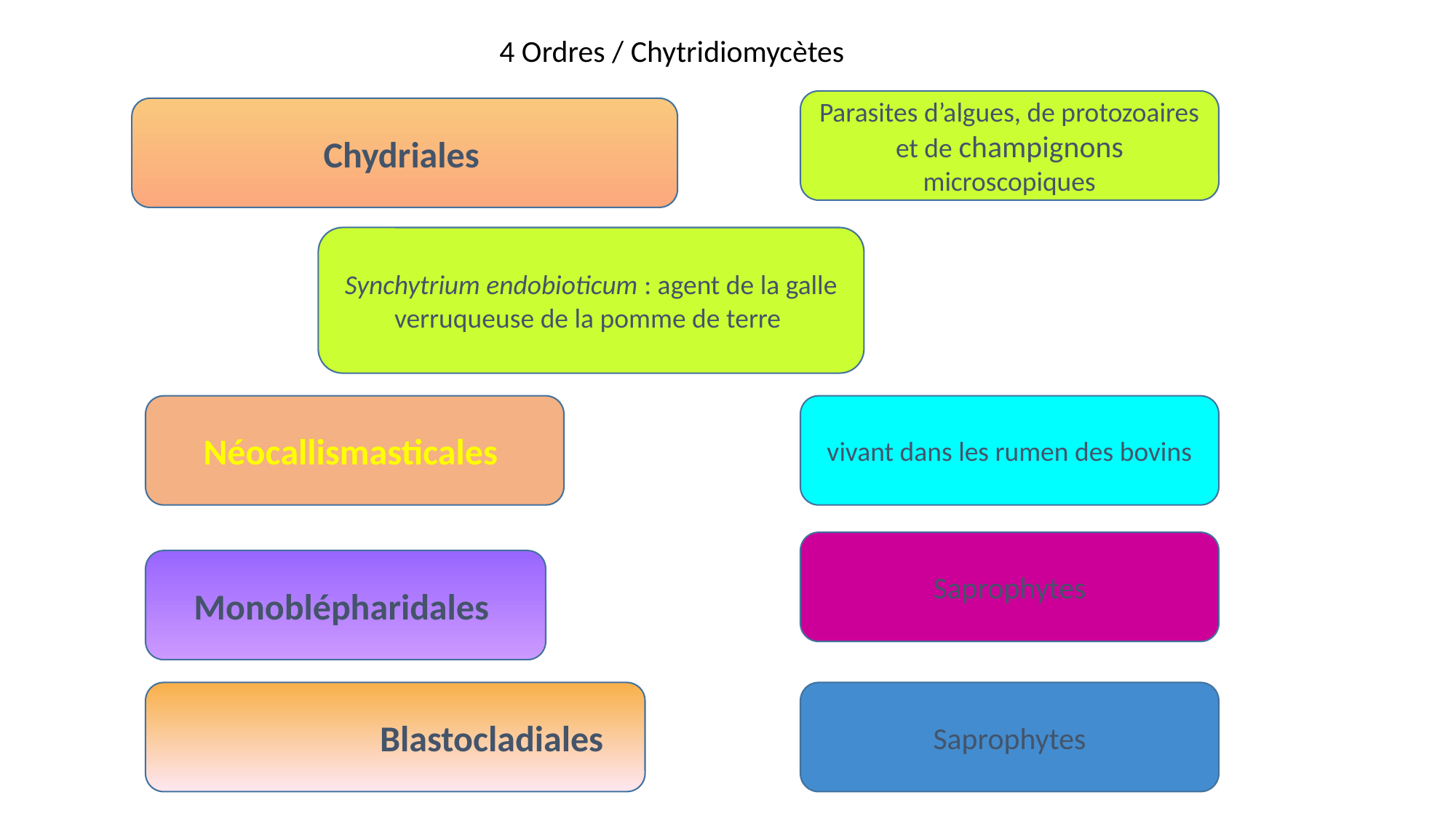

# 4 Ordres / Chytridiomycètes
Parasites d’algues, de protozoaires et de champignons microscopiques
Chydriales

Synchytrium endobioticum : agent de la galle verruqueuse de la pomme de terre
Néocallismasticales
vivant dans les rumen des bovins
Saprophytes
Monoblépharidales
Blastocladiales
Saprophytes